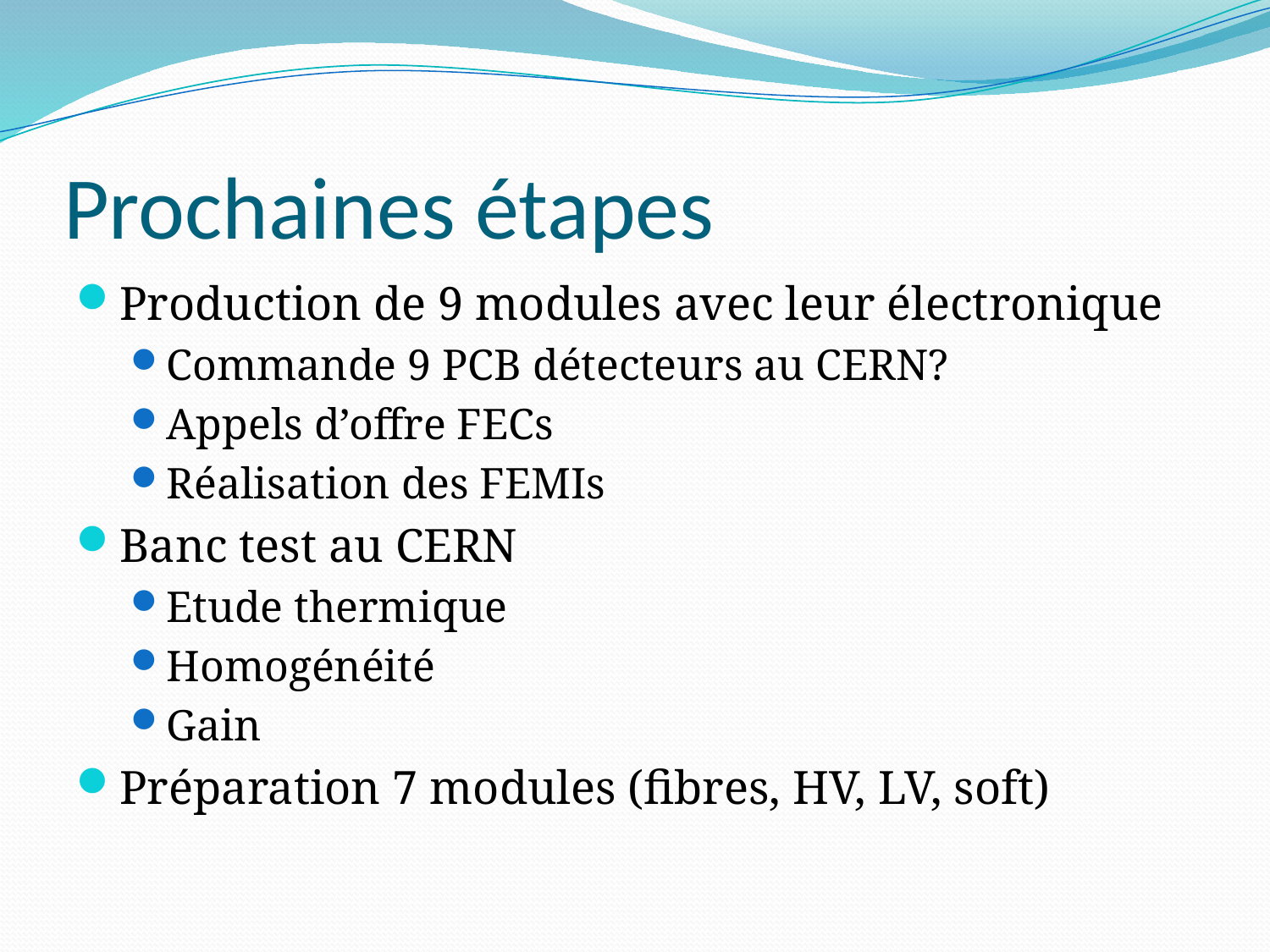

# Prochaines étapes
Production de 9 modules avec leur électronique
Commande 9 PCB détecteurs au CERN?
Appels d’offre FECs
Réalisation des FEMIs
Banc test au CERN
Etude thermique
Homogénéité
Gain
Préparation 7 modules (fibres, HV, LV, soft)